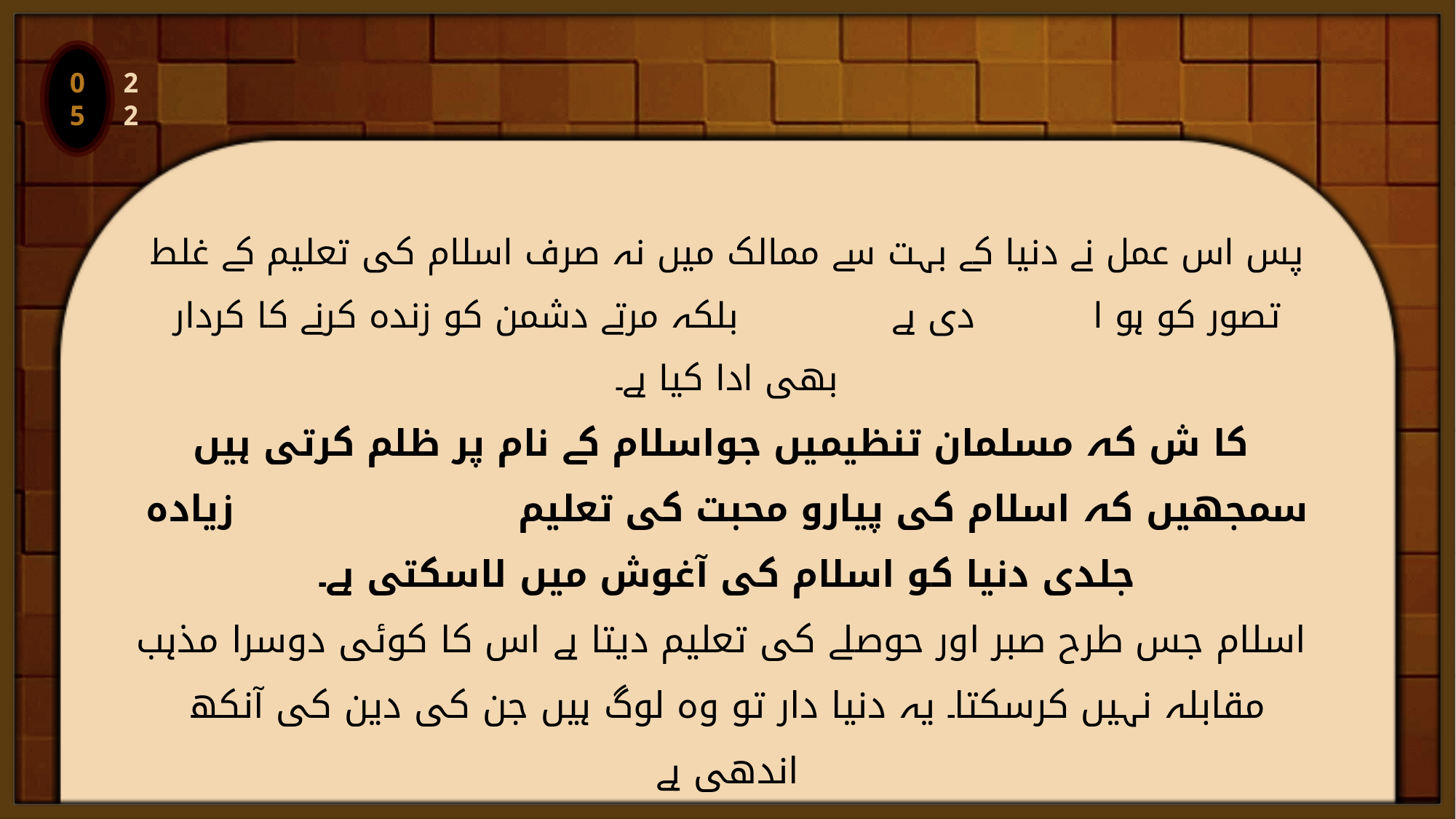

05
	پس اس عمل نے دنیا کے بہت سے ممالک میں نہ صرف اسلام کی تعلیم کے غلط تصور کو ہو ا          دی ہے             بلکہ مرتے دشمن کو زندہ کرنے کا کردار بھی ادا کیا ہے۔
 کا ش کہ مسلمان تنظیمیں جواسلام کے نام پر ظلم کرتی ہیں سمجھیں کہ اسلام کی پیارو محبت کی تعلیم                       زیادہ جلدی دنیا کو اسلام کی آغوش میں لاسکتی ہے۔
 اسلام جس طرح صبر اور حوصلے کی تعلیم دیتا ہے اس کا کوئی دوسرا مذہب مقابلہ نہیں کرسکتا۔ یہ دنیا دار تو وہ لوگ ہیں جن کی دین کی آنکھ اندھی ہے
 جو اللہ تعالیٰ کے نبیوں کی بات تو ایک طرف خود خدا کا استہزا کرنے سے بھی باز نہیں آتے۔
 ان جاہلوں کے عمل پراگر ہماری طرف سے بھی جاہلانہ ردّ عمل ہو  تویہ ضدمیں آکرمزید جہا لت کی با تیں کر یں گے
پس ایک حقیقی مسلمان کو اس سے بچنا چا ہیئے ۔ معاملہ خدا تعالیٰ پر چھوڑنا چا ہئے۔
خدا تعالیٰ نے یہی فر مایا ہے کہ جب میرے پاس لو ٹنا ہے تب ان کی حرکتوں کا خمیا زہ        انہیں بھگتنا ہو گا ۔
آخر ایک دن اللہ تعالیٰ کی طرف لو ٹنا ہے جب اللہ تعا لیٰ انہیں بتا ئے گا کہ وہ کیا کر تے رہے ہیں ۔